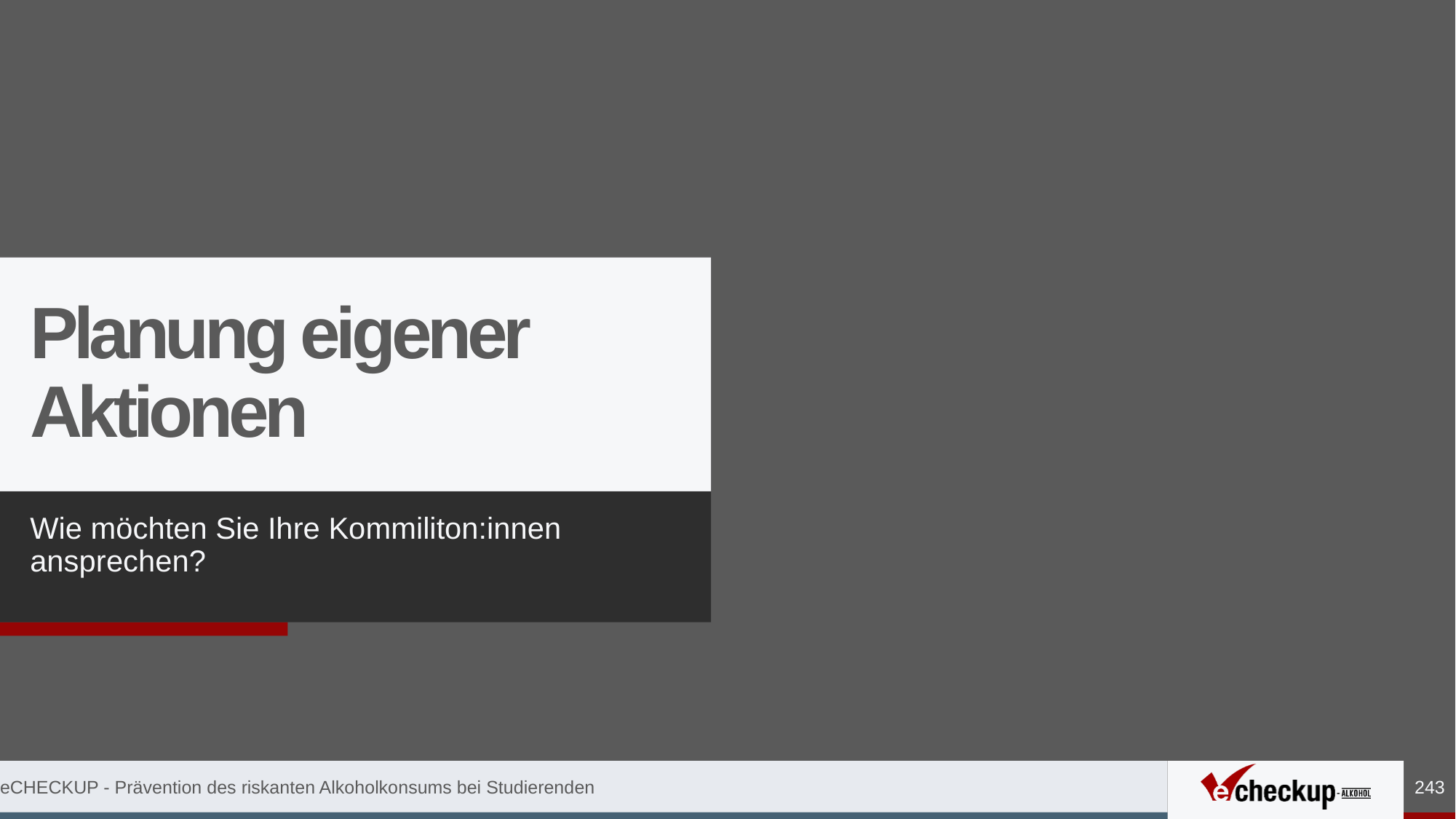

# Planung eigener Aktionen
Wie möchten Sie Ihre Kommiliton:innen ansprechen?
243
eCHECKUP - Prävention des riskanten Alkoholkonsums bei Studierenden